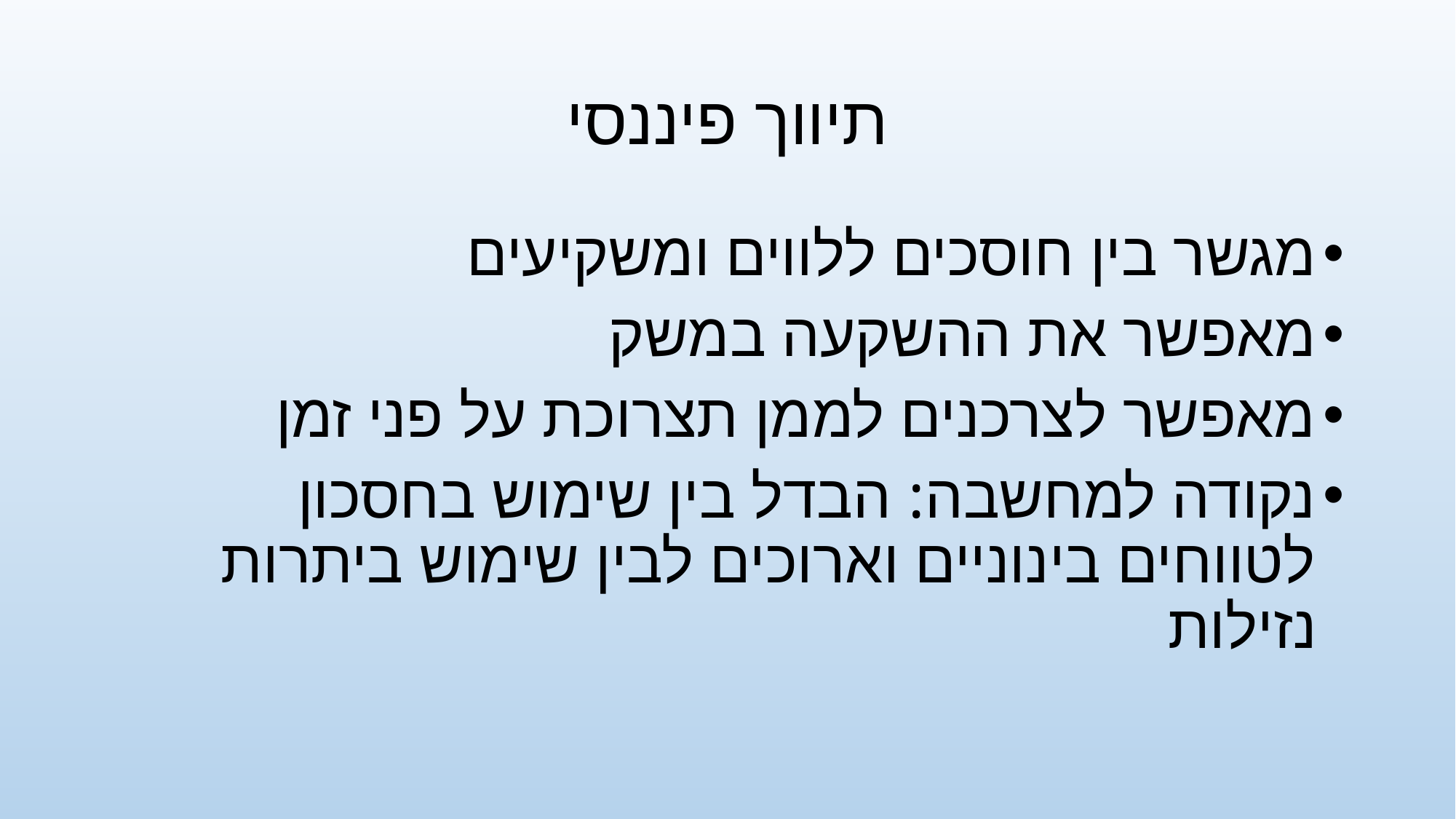

# תיווך פיננסי
מגשר בין חוסכים ללווים ומשקיעים
מאפשר את ההשקעה במשק
מאפשר לצרכנים לממן תצרוכת על פני זמן
נקודה למחשבה: הבדל בין שימוש בחסכון לטווחים בינוניים וארוכים לבין שימוש ביתרות נזילות